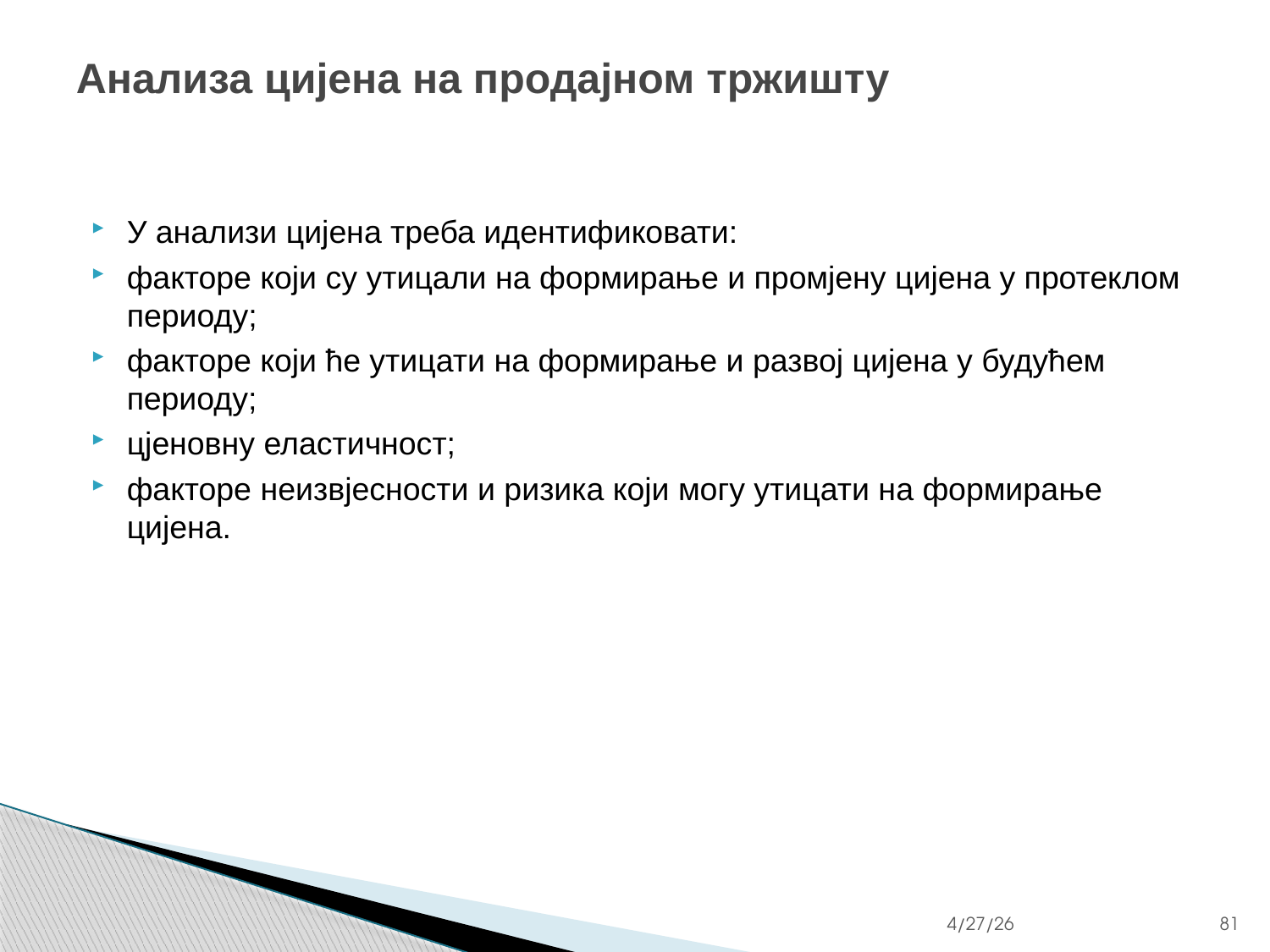

# Анализа цијена на продајном тржишту
У анализи цијена треба идентификовати:
факторе који су утицали на формирање и промјену цијена у протеклом периоду;
факторе који ће утицати на формирање и развој цијена у будућем периоду;
цјеновну еластичност;
факторе неизвјесности и ризика који могу утицати на формирање цијена.

4/27/26
81